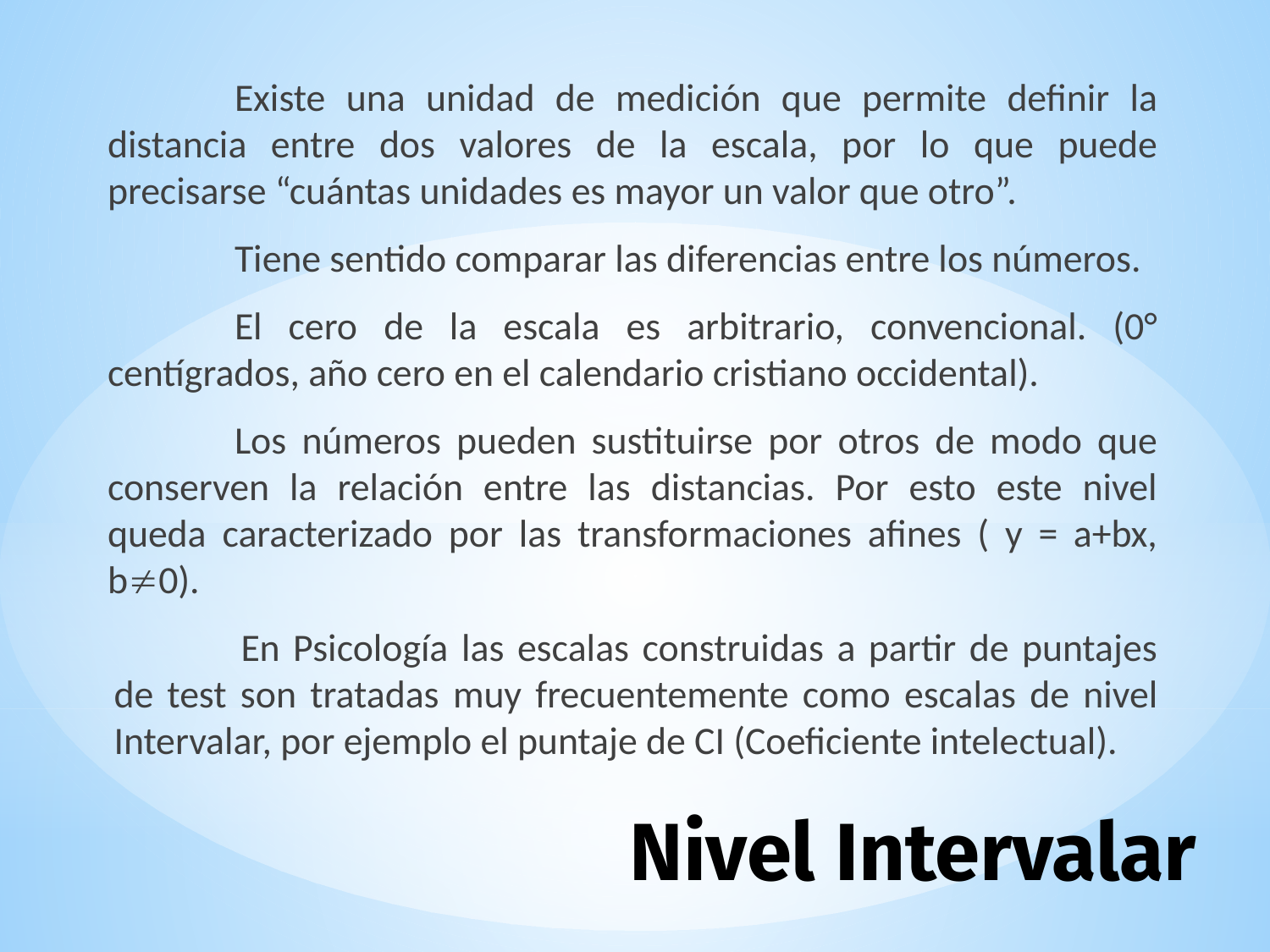

Existe una unidad de medición que permite definir la distancia entre dos valores de la escala, por lo que puede precisarse “cuántas unidades es mayor un valor que otro”.
	Tiene sentido comparar las diferencias entre los números.
	El cero de la escala es arbitrario, convencional. (0° centígrados, año cero en el calendario cristiano occidental).
	Los números pueden sustituirse por otros de modo que conserven la relación entre las distancias. Por esto este nivel queda caracterizado por las transformaciones afines ( y = a+bx, b≠0).
	En Psicología las escalas construidas a partir de puntajes de test son tratadas muy frecuentemente como escalas de nivel Intervalar, por ejemplo el puntaje de CI (Coeficiente intelectual).
# Nivel Intervalar